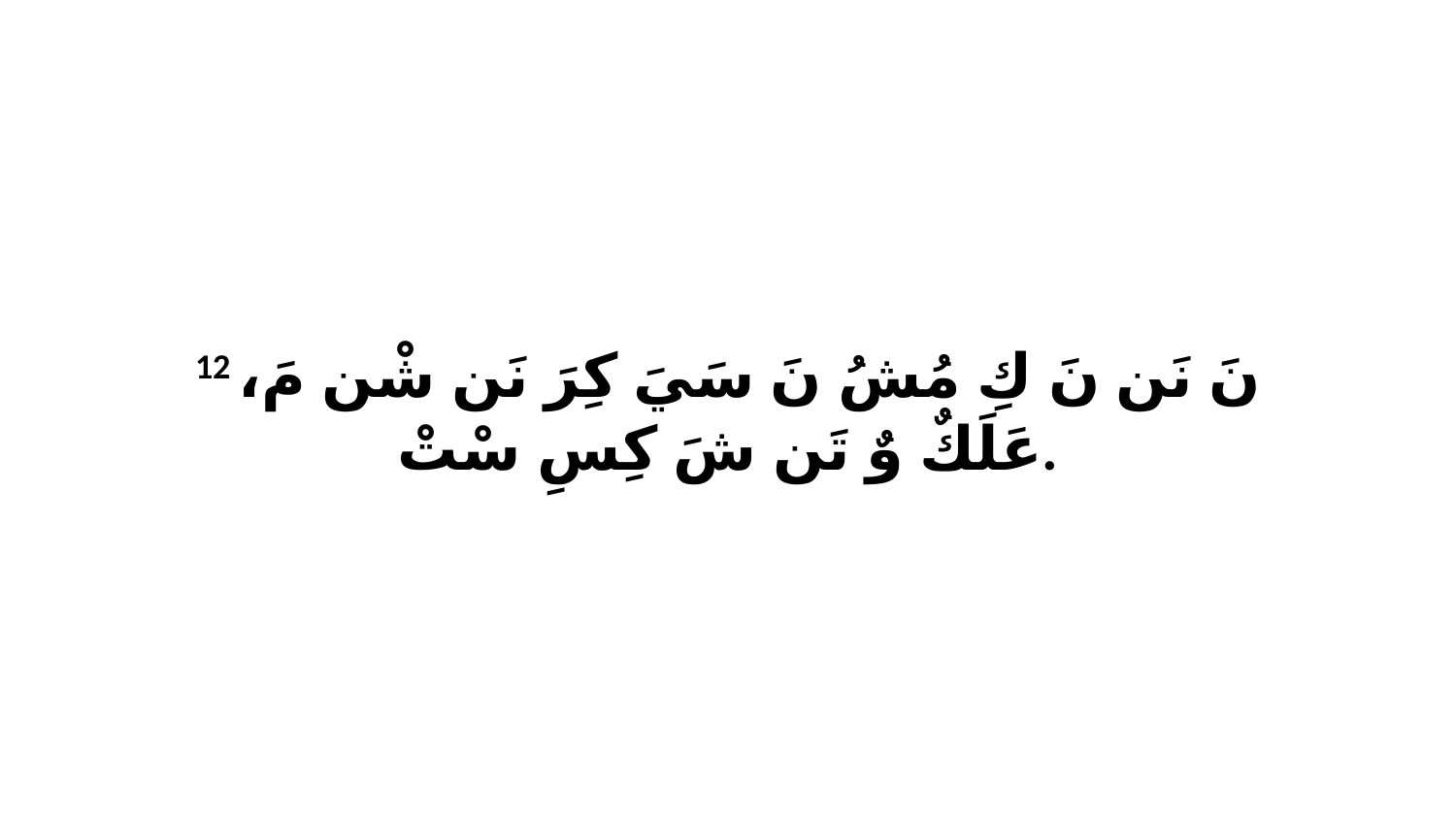

12 نَ نَن نَ كِ مُشُ نَ سَيَ كِرَ نَن شْن مَ، عَلَكٌ وٌ تَن شَ كِسِ سْتْ.